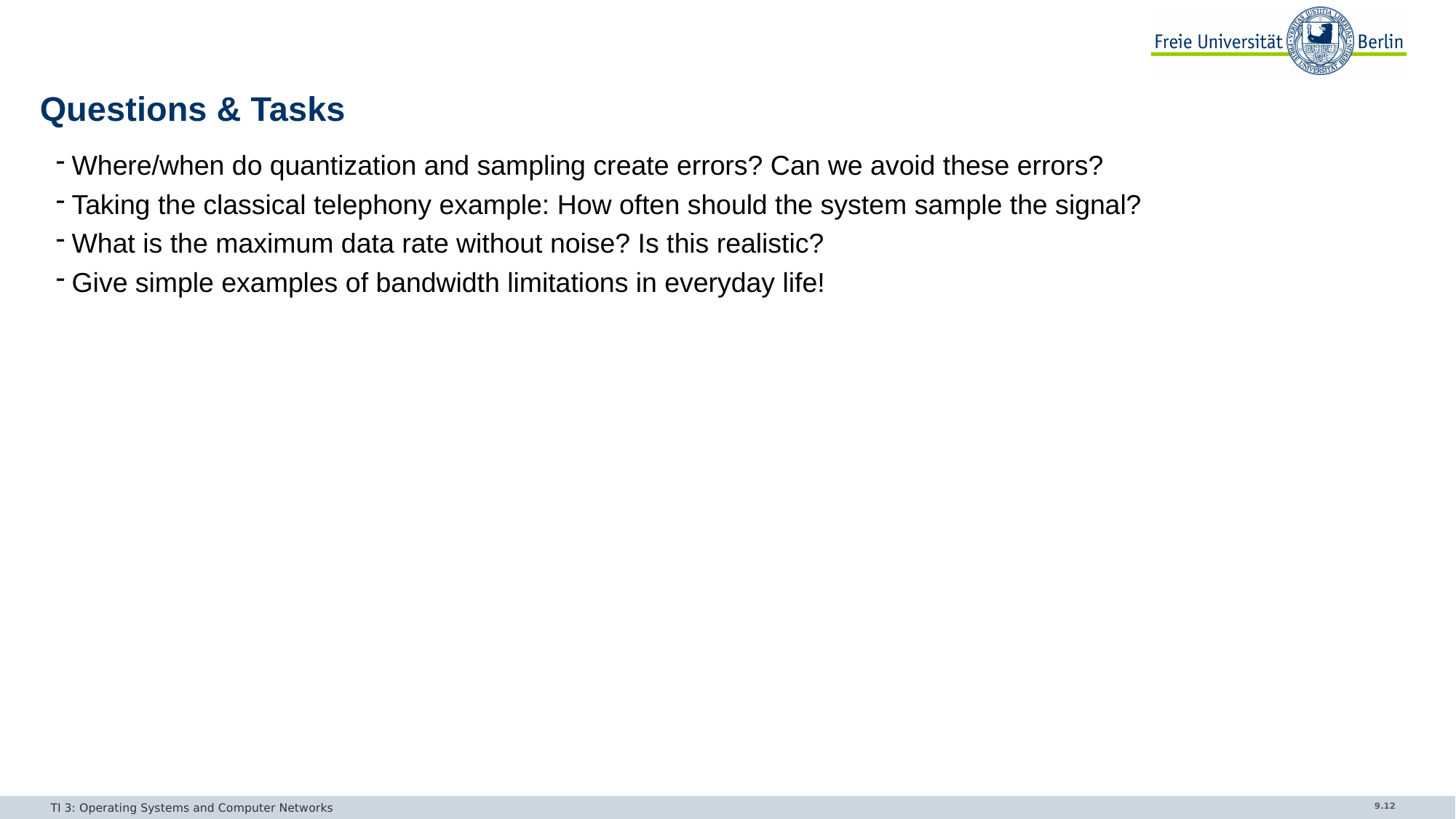

# Questions & Tasks
Where/when do quantization and sampling create errors? Can we avoid these errors?
Taking the classical telephony example: How often should the system sample the signal?
What is the maximum data rate without noise? Is this realistic?
Give simple examples of bandwidth limitations in everyday life!

TI 3: Operating Systems and Computer Networks